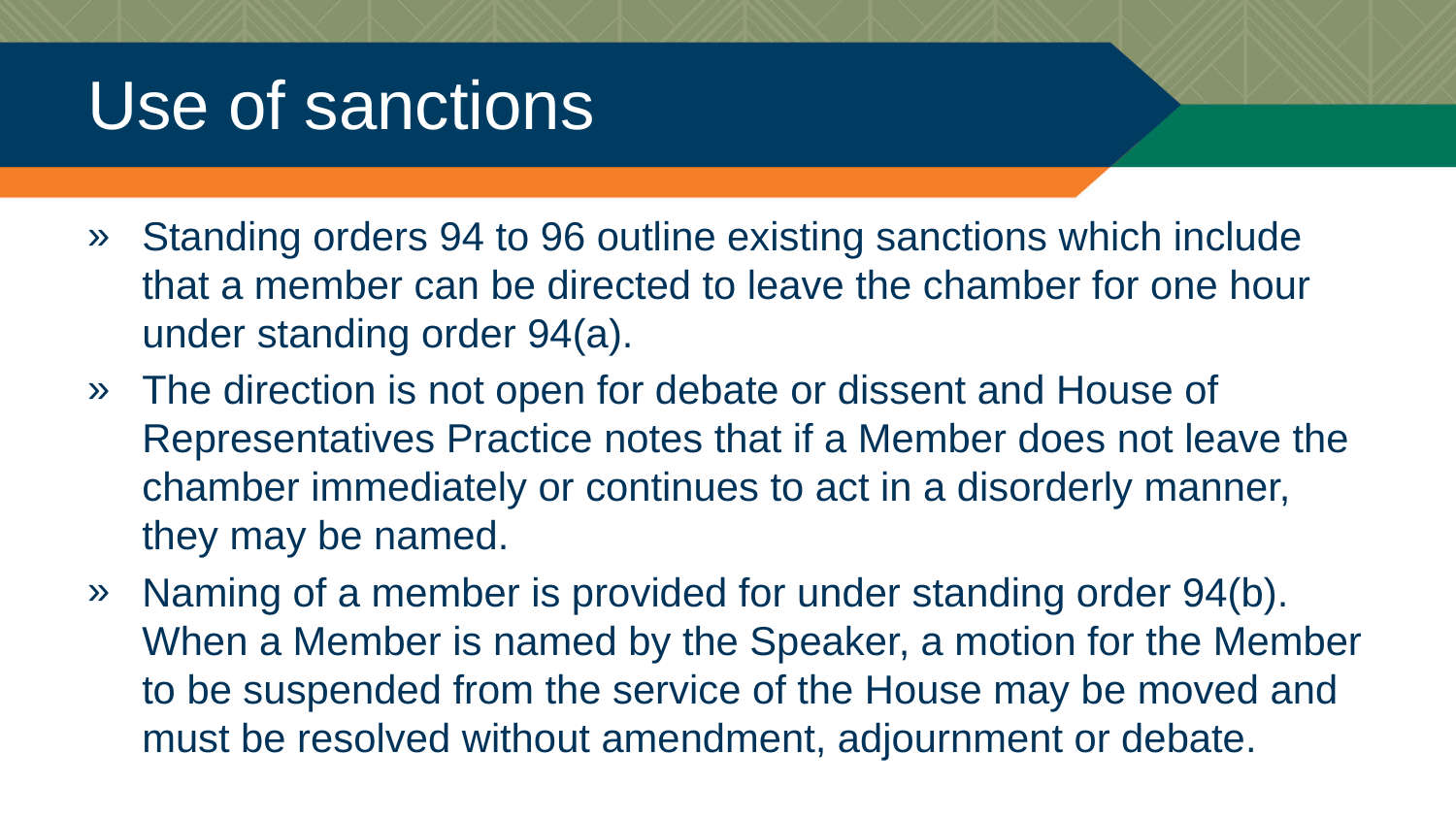

# Use of sanctions
Standing orders 94 to 96 outline existing sanctions which include that a member can be directed to leave the chamber for one hour under standing order 94(a).
The direction is not open for debate or dissent and House of Representatives Practice notes that if a Member does not leave the chamber immediately or continues to act in a disorderly manner, they may be named.
Naming of a member is provided for under standing order 94(b). When a Member is named by the Speaker, a motion for the Member to be suspended from the service of the House may be moved and must be resolved without amendment, adjournment or debate.